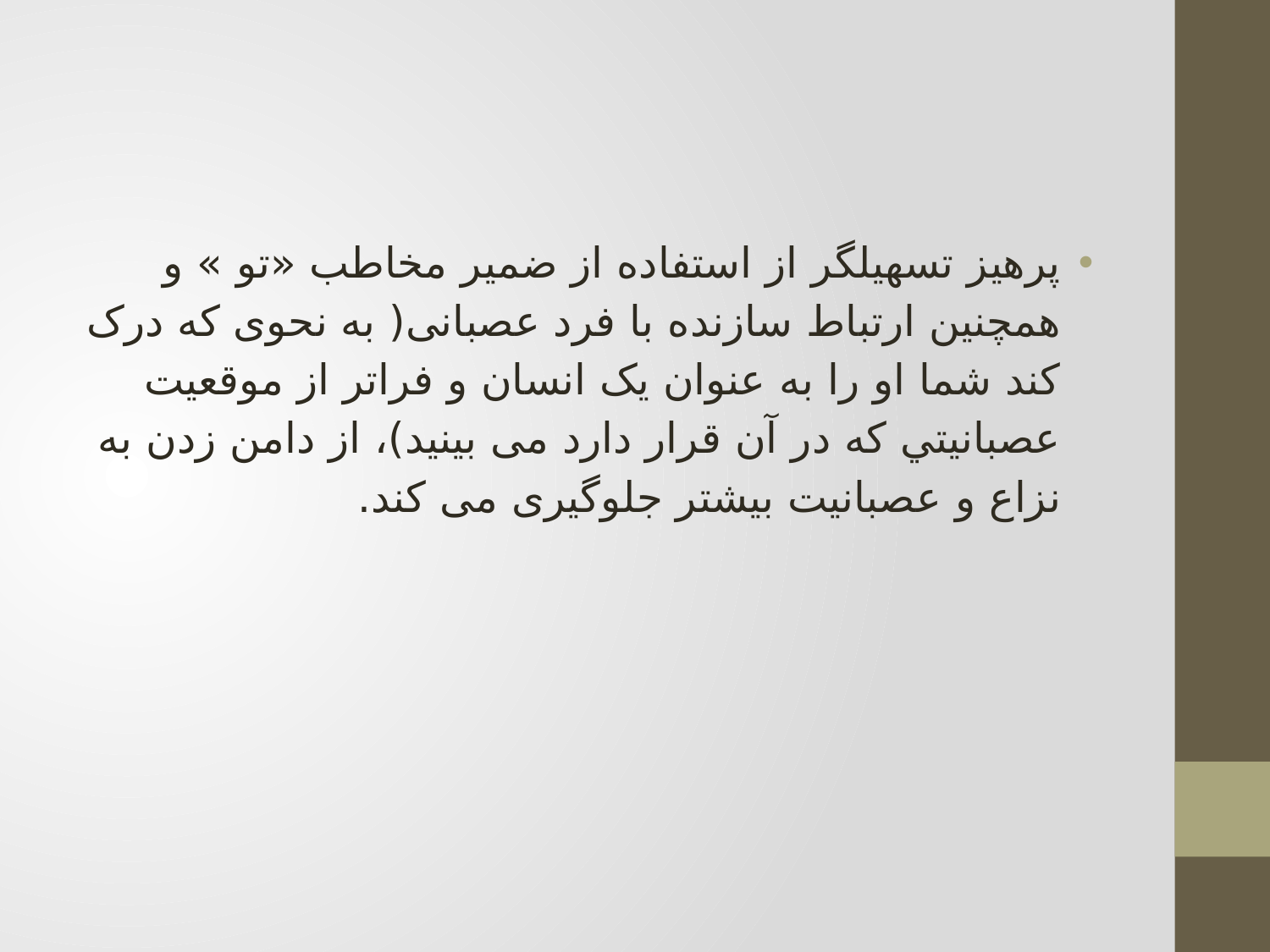

#
پرهیز تسهیلگر از استفاده از ضمیر مخاطب «تو » و همچنین ارتباط سازنده با فرد عصبانی( به نحوی که درک کند شما او را به عنوان یک انسان و فراتر از موقعیت عصبانيتي که در آن قرار دارد می بینيد)، از دامن زدن به نزاع و عصبانیت بيشتر جلوگیری می کند.